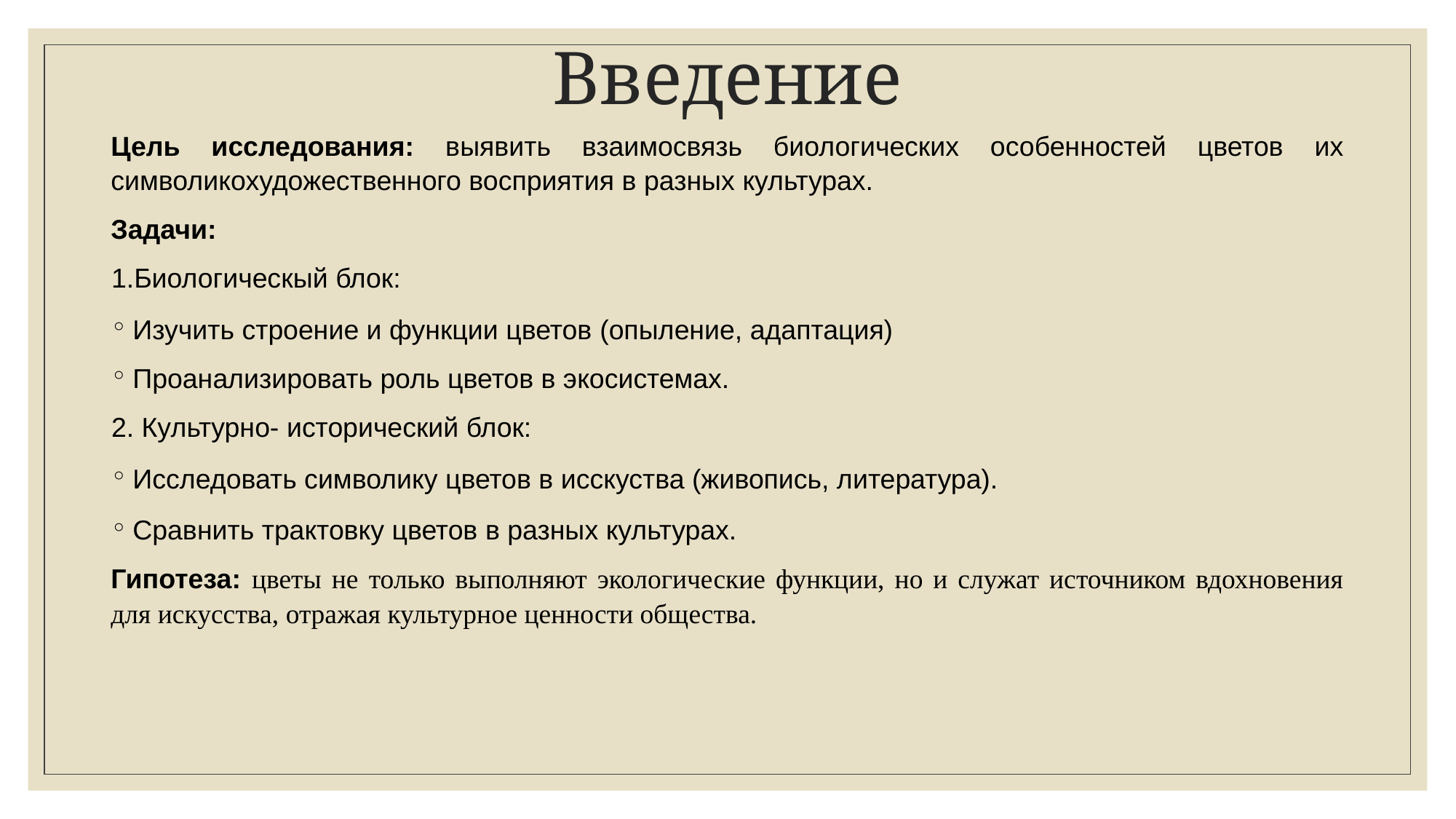

# Введение
Цель исследования: выявить взаимосвязь биологических особенностей цветов их символикохудожественного восприятия в разных культурах.
Задачи:
1.Биологическый блок:
Изучить строение и функции цветов (опыление, адаптация)
Проанализировать роль цветов в экосистемах.
2. Культурно- исторический блок:
Исследовать символику цветов в исскуства (живопись, литература).
Сравнить трактовку цветов в разных культурах.
Гипотеза: цветы не только выполняют экологические функции, но и служат источником вдохновения для искусства, отражая культурное ценности общества.